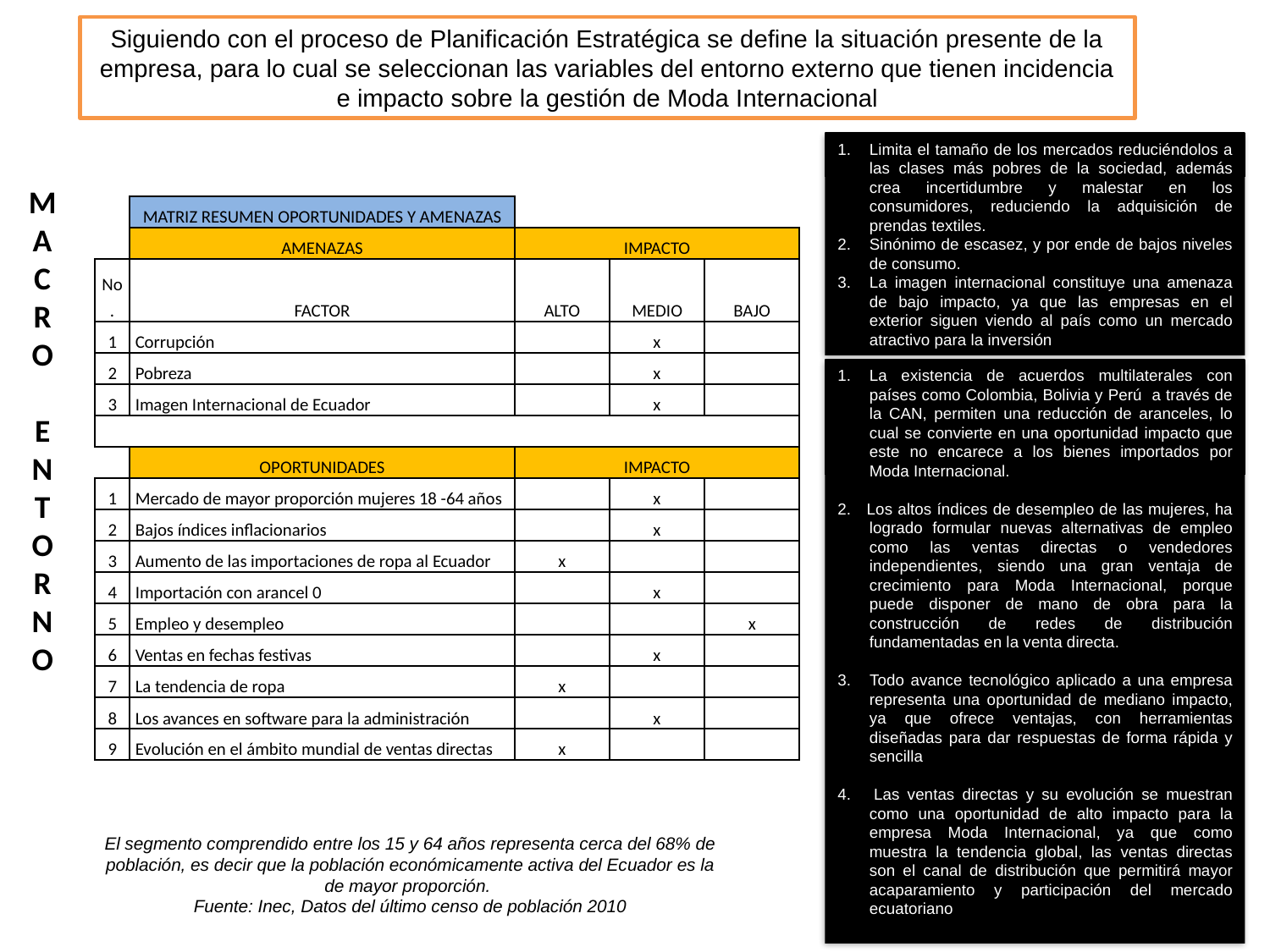

Siguiendo con el proceso de Planificación Estratégica se define la situación presente de la empresa, para lo cual se seleccionan las variables del entorno externo que tienen incidencia e impacto sobre la gestión de Moda Internacional
Limita el tamaño de los mercados reduciéndolos a las clases más pobres de la sociedad, además crea incertidumbre y malestar en los consumidores, reduciendo la adquisición de prendas textiles.
Sinónimo de escasez, y por ende de bajos niveles de consumo.
La imagen internacional constituye una amenaza de bajo impacto, ya que las empresas en el exterior siguen viendo al país como un mercado atractivo para la inversión
M
A
C
R
O

E
N
T
O
R
N
O

|  | MATRIZ RESUMEN OPORTUNIDADES Y AMENAZAS |  |  |  |
| --- | --- | --- | --- | --- |
|  | AMENAZAS | IMPACTO |  |  |
| No. | FACTOR | ALTO | MEDIO | BAJO |
| 1 | Corrupción |  | x |  |
| 2 | Pobreza |  | x |  |
| 3 | Imagen Internacional de Ecuador |  | x |  |
|  |  |  |  |  |
|  | OPORTUNIDADES | IMPACTO |  |  |
| 1 | Mercado de mayor proporción mujeres 18 -64 años |  | x |  |
| 2 | Bajos índices inflacionarios |  | x |  |
| 3 | Aumento de las importaciones de ropa al Ecuador | x |  |  |
| 4 | Importación con arancel 0 |  | x |  |
| 5 | Empleo y desempleo |  |  | x |
| 6 | Ventas en fechas festivas |  | x |  |
| 7 | La tendencia de ropa | x |  |  |
| 8 | Los avances en software para la administración |  | x |  |
| 9 | Evolución en el ámbito mundial de ventas directas | x |  |  |
La existencia de acuerdos multilaterales con países como Colombia, Bolivia y Perú  a través de la CAN, permiten una reducción de aranceles, lo cual se convierte en una oportunidad impacto que este no encarece a los bienes importados por Moda Internacional.

2.   Los altos índices de desempleo de las mujeres, ha logrado formular nuevas alternativas de empleo como las ventas directas o vendedores independientes, siendo una gran ventaja de crecimiento para Moda Internacional, porque puede disponer de mano de obra para la construcción de redes de distribución fundamentadas en la venta directa.

3.   Todo avance tecnológico aplicado a una empresa representa una oportunidad de mediano impacto, ya que ofrece ventajas, con herramientas diseñadas para dar respuestas de forma rápida y sencilla

4.   Las ventas directas y su evolución se muestran como una oportunidad de alto impacto para la empresa Moda Internacional, ya que como muestra la tendencia global, las ventas directas son el canal de distribución que permitirá mayor acaparamiento y participación del mercado ecuatoriano

El segmento comprendido entre los 15 y 64 años representa cerca del 68% de población, es decir que la población económicamente activa del Ecuador es la de mayor proporción.
Fuente: Inec, Datos del último censo de población 2010